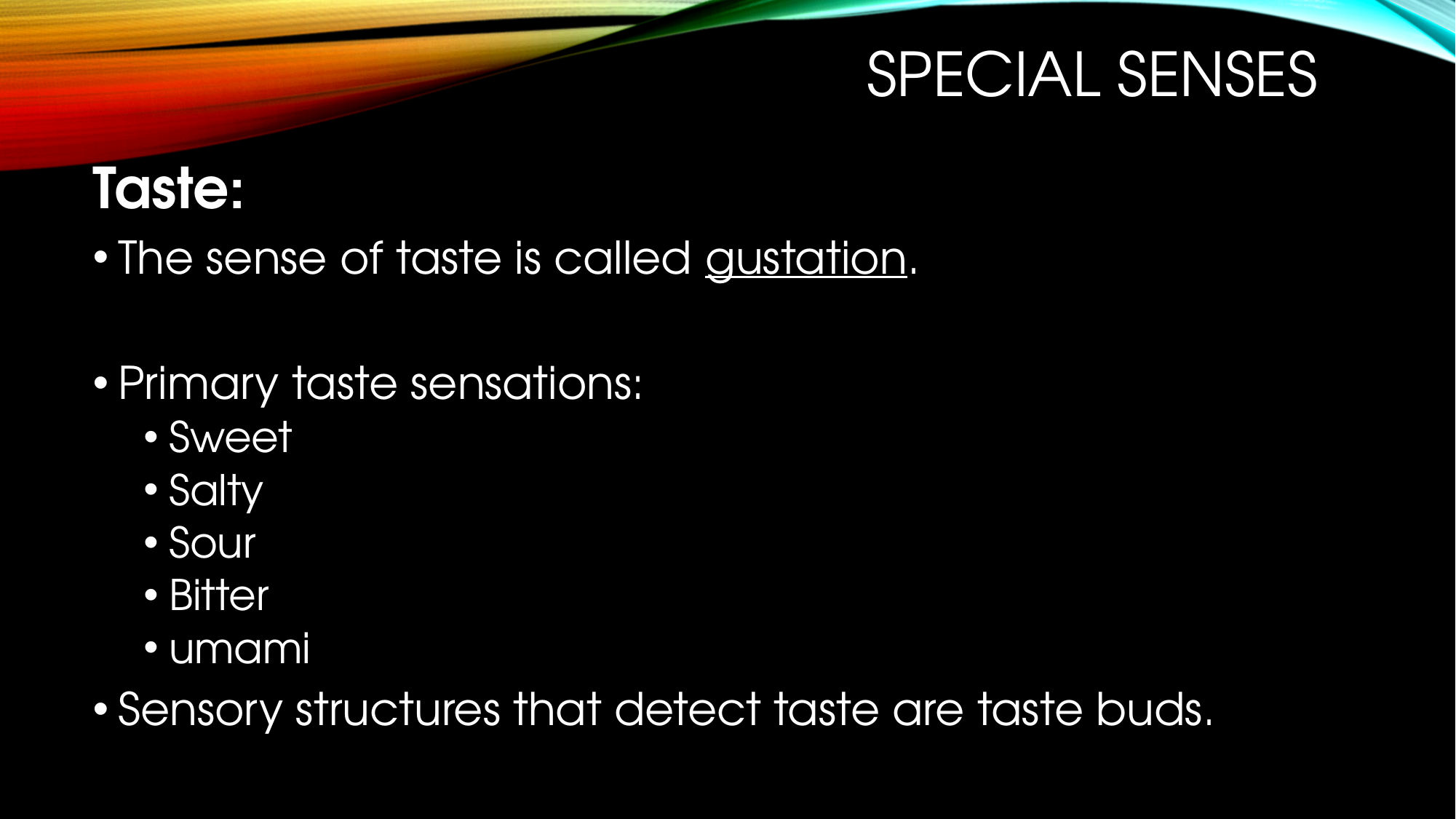

Special Senses
Taste:
The sense of taste is called gustation.

Primary taste sensations:
Sweet
Salty
Sour
Bitter
umami
Sensory structures that detect taste are taste buds.